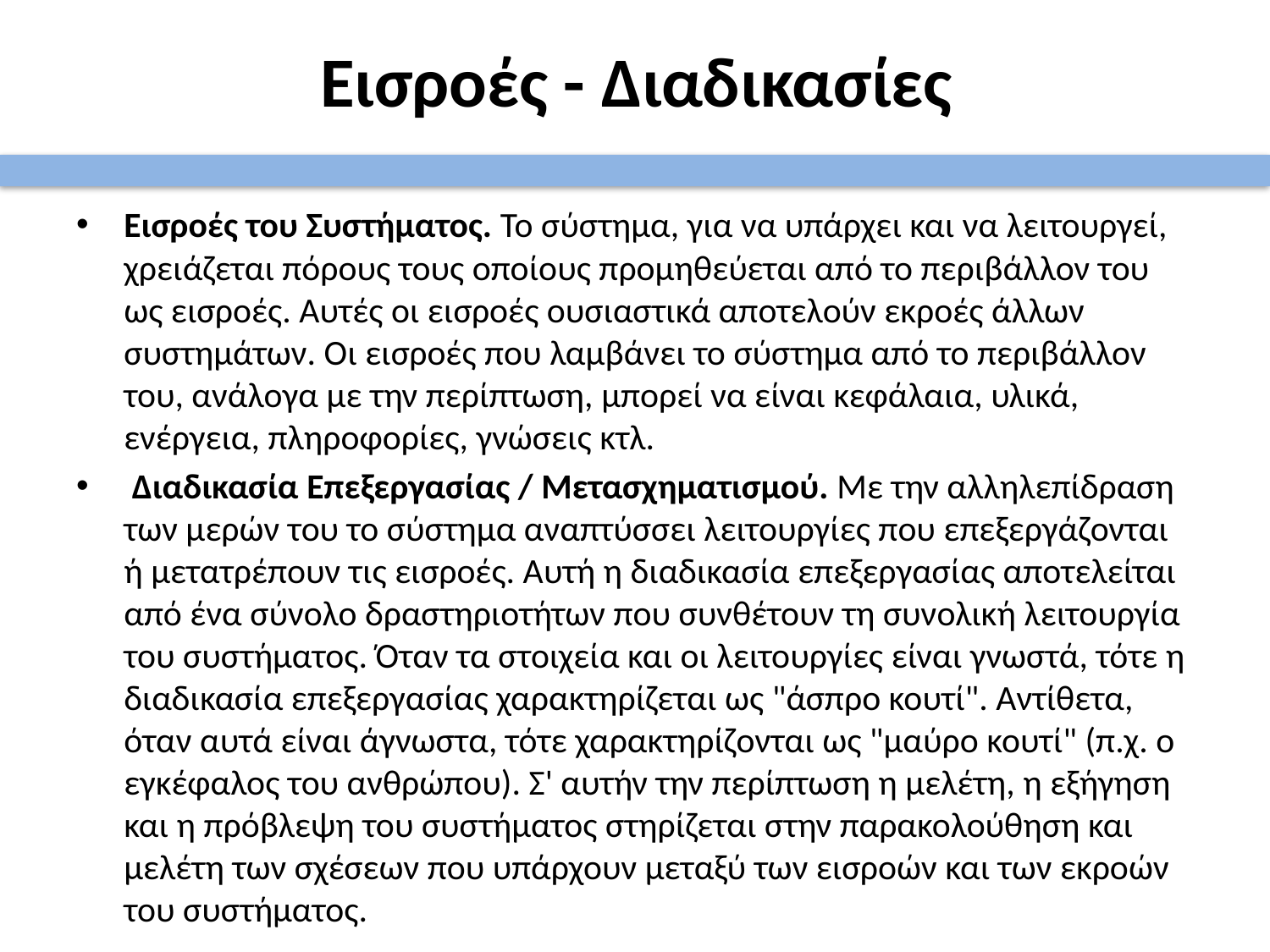

# Εισροές - Διαδικασίες
Εισροές του Συστήματος. Το σύστημα, για να υπάρχει και να λειτουργεί, χρειάζεται πόρους τους οποίους προμηθεύεται από το περιβάλλον του ως εισροές. Αυτές οι εισροές ουσιαστικά αποτελούν εκροές άλλων συστημάτων. Οι εισροές που λαμβάνει το σύστημα από το περιβάλλον του, ανάλογα με την περίπτωση, μπορεί να είναι κεφάλαια, υλικά, ενέργεια, πληροφορίες, γνώσεις κτλ.
 Διαδικασία Επεξεργασίας / Μετασχηματισμού. Με την αλληλεπίδραση των μερών του το σύστημα αναπτύσσει λειτουργίες που επεξεργάζονται ή μετατρέπουν τις εισροές. Αυτή η διαδικασία επεξεργασίας αποτελείται από ένα σύνολο δραστηριοτήτων που συνθέτουν τη συνολική λειτουργία του συστήματος. Όταν τα στοιχεία και οι λειτουργίες είναι γνωστά, τότε η διαδικασία επεξεργασίας χαρακτηρίζεται ως "άσπρο κουτί". Αντίθετα, όταν αυτά είναι άγνωστα, τότε χαρακτηρίζονται ως "μαύρο κουτί" (π.χ. ο εγκέφαλος του ανθρώπου). Σ' αυτήν την περίπτωση η μελέτη, η εξήγηση και η πρόβλεψη του συστήματος στηρίζεται στην παρακολούθηση και μελέτη των σχέσεων που υπάρχουν μεταξύ των εισροών και των εκροών του συστήματος.